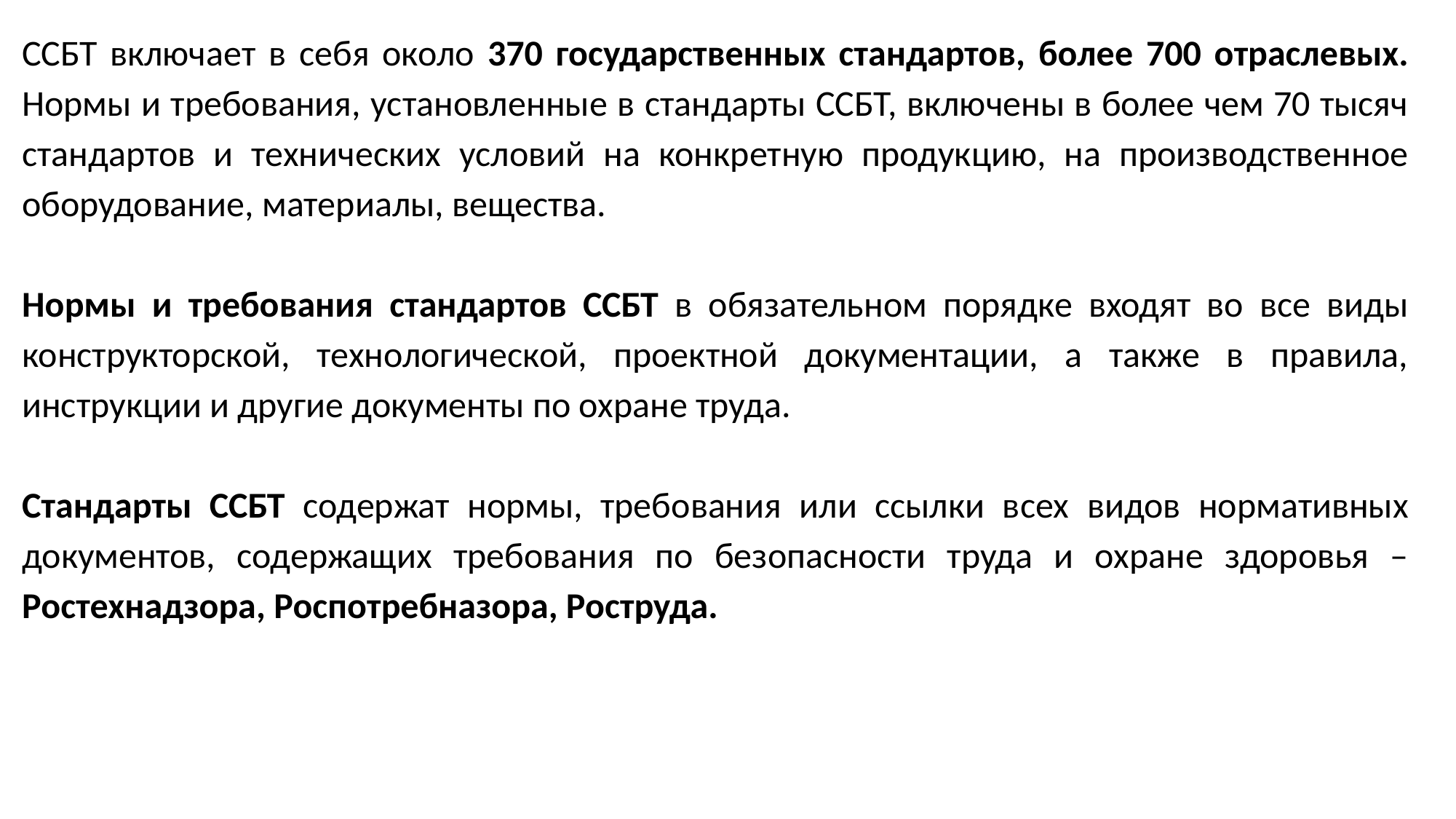

ССБТ включает в себя около 370 государственных стандартов, более 700 отраслевых. Нормы и требования, установленные в стандарты ССБТ, включены в более чем 70 тысяч стандартов и технических условий на конкретную продукцию, на производственное оборудование, материалы, вещества.

Нормы и требования стандартов ССБТ в обязательном порядке входят во все виды конструкторской, технологической, проектной документации, а также в правила, инструкции и другие документы по охране труда.

Стандарты ССБТ содержат нормы, требования или ссылки всех видов нормативных документов, содержащих требования по безопасности труда и охране здоровья – Ростехнадзора, Роспотребназора, Роструда.